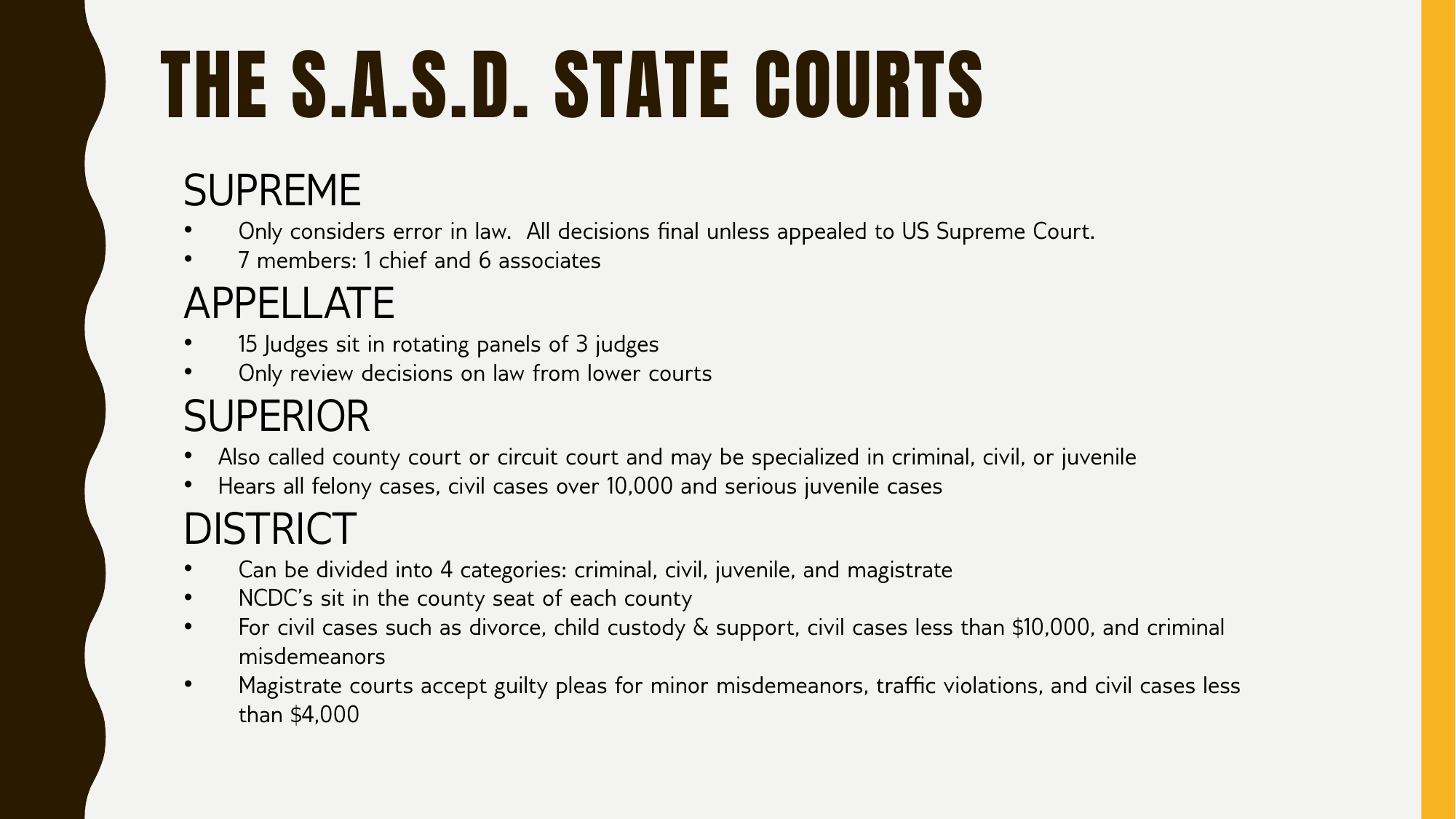

# The S.a.s.d. State Courts
SUPREME
Only considers error in law.  All decisions final unless appealed to US Supreme Court.
7 members: 1 chief and 6 associates
APPELLATE
15 Judges sit in rotating panels of 3 judges
Only review decisions on law from lower courts
SUPERIOR
Also called county court or circuit court and may be specialized in criminal, civil, or juvenile
Hears all felony cases, civil cases over 10,000 and serious juvenile cases
DISTRICT
Can be divided into 4 categories: criminal, civil, juvenile, and magistrate
NCDC’s sit in the county seat of each county
For civil cases such as divorce, child custody & support, civil cases less than $10,000, and criminal misdemeanors
Magistrate courts accept guilty pleas for minor misdemeanors, traffic violations, and civil cases less than $4,000